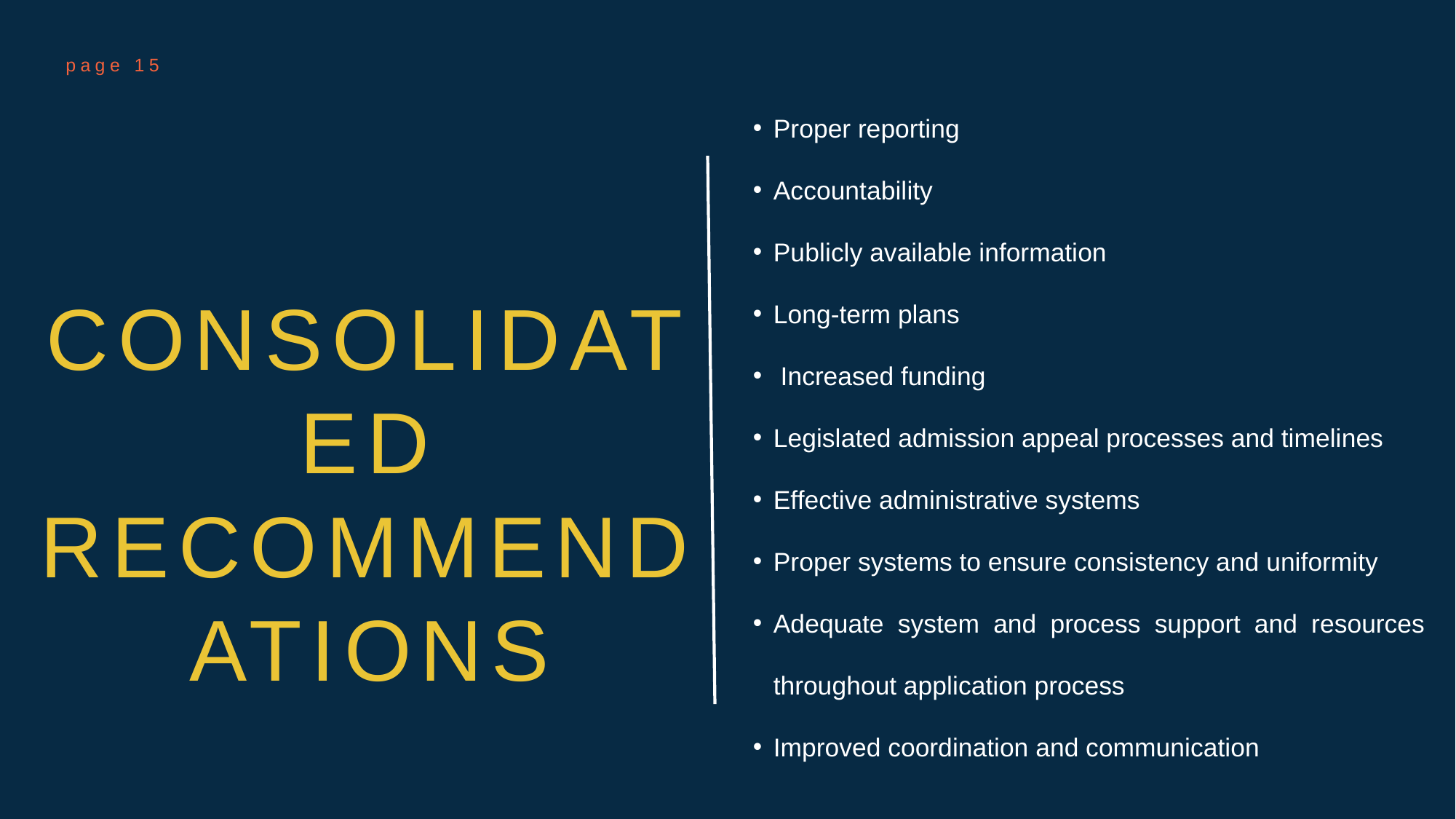

Proper reporting
Accountability
Publicly available information
Long-term plans
 Increased funding
Legislated admission appeal processes and timelines
Effective administrative systems
Proper systems to ensure consistency and uniformity
Adequate system and process support and resources throughout application process
Improved coordination and communication
CONSOLIDATED RECOMMENDATIONS